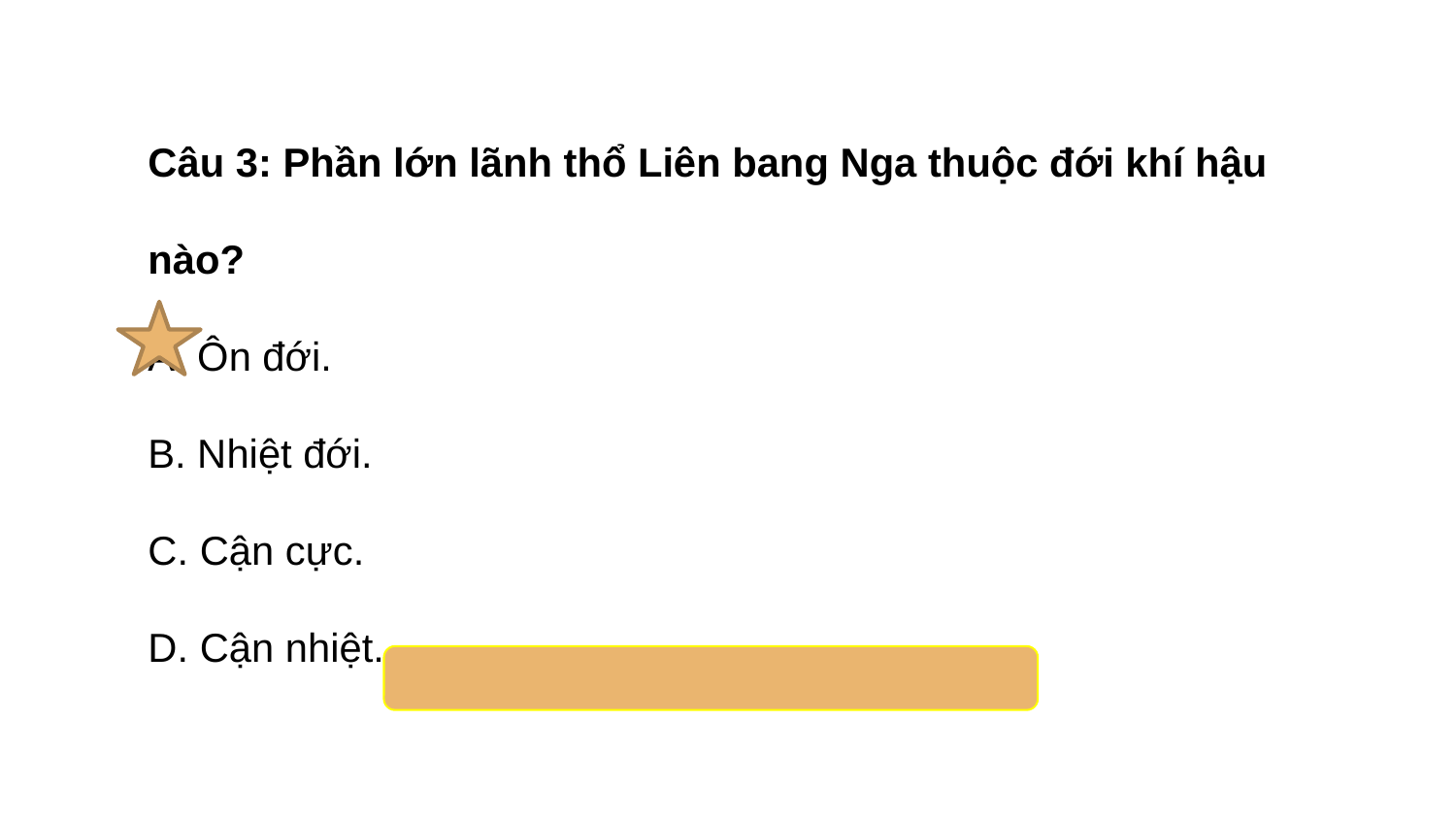

Câu 3: Phần lớn lãnh thổ Liên bang Nga thuộc đới khí hậu nào?
A. Ôn đới.
B. Nhiệt đới.
C. Cận cực.
D. Cận nhiệt.